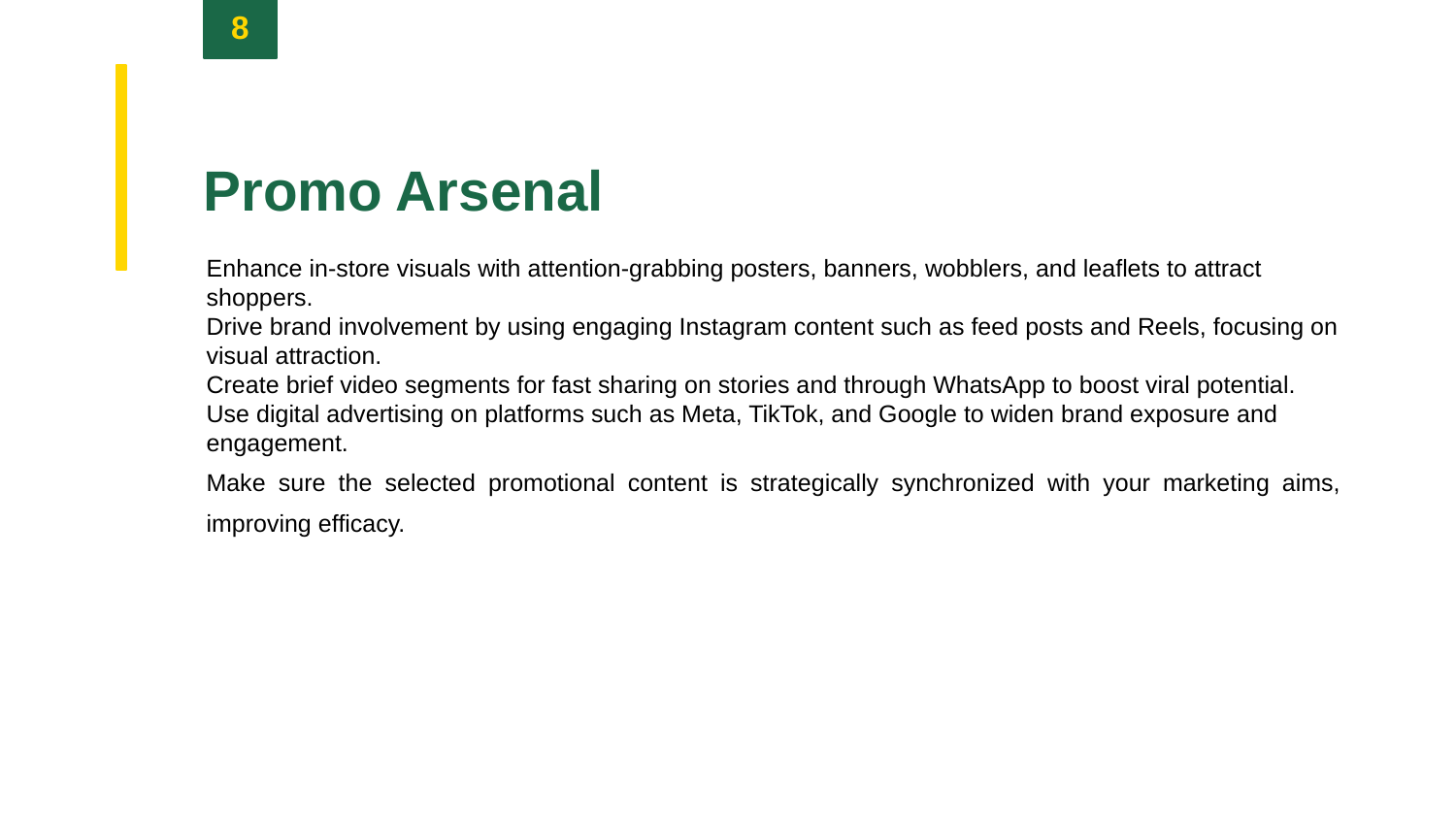

8

Promo Arsenal
Enhance in-store visuals with attention-grabbing posters, banners, wobblers, and leaflets to attract shoppers.
Drive brand involvement by using engaging Instagram content such as feed posts and Reels, focusing on visual attraction.
Create brief video segments for fast sharing on stories and through WhatsApp to boost viral potential.
Use digital advertising on platforms such as Meta, TikTok, and Google to widen brand exposure and engagement.
Make sure the selected promotional content is strategically synchronized with your marketing aims, improving efficacy.